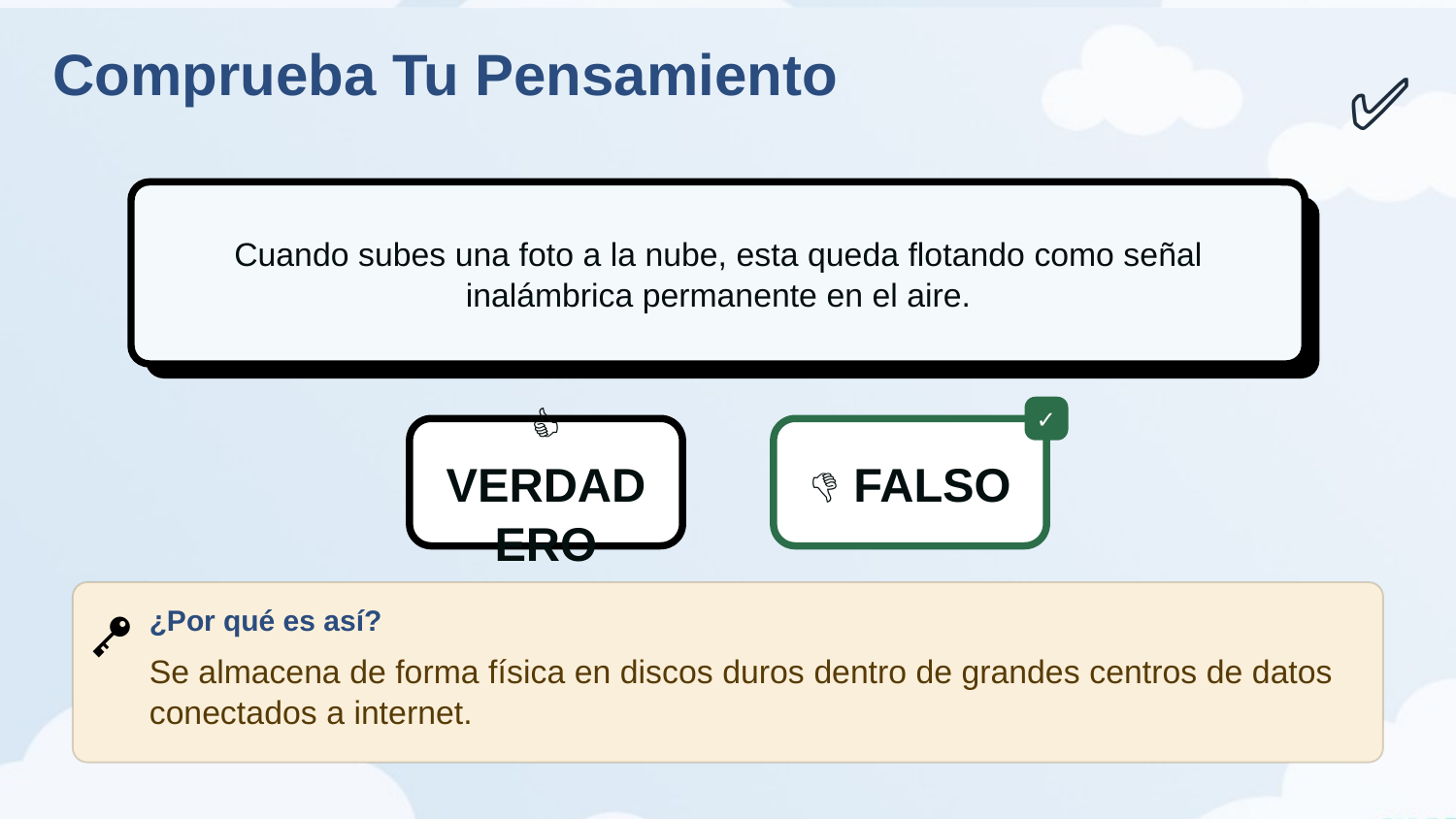

Comprueba Tu Pensamiento
✅
Cuando subes una foto a la nube, esta queda flotando como señal inalámbrica permanente en el aire.

✓
👍 VERDADERO
👎 FALSO

¿Por qué es así?
Se almacena de forma física en discos duros dentro de grandes centros de datos conectados a internet.
🔑